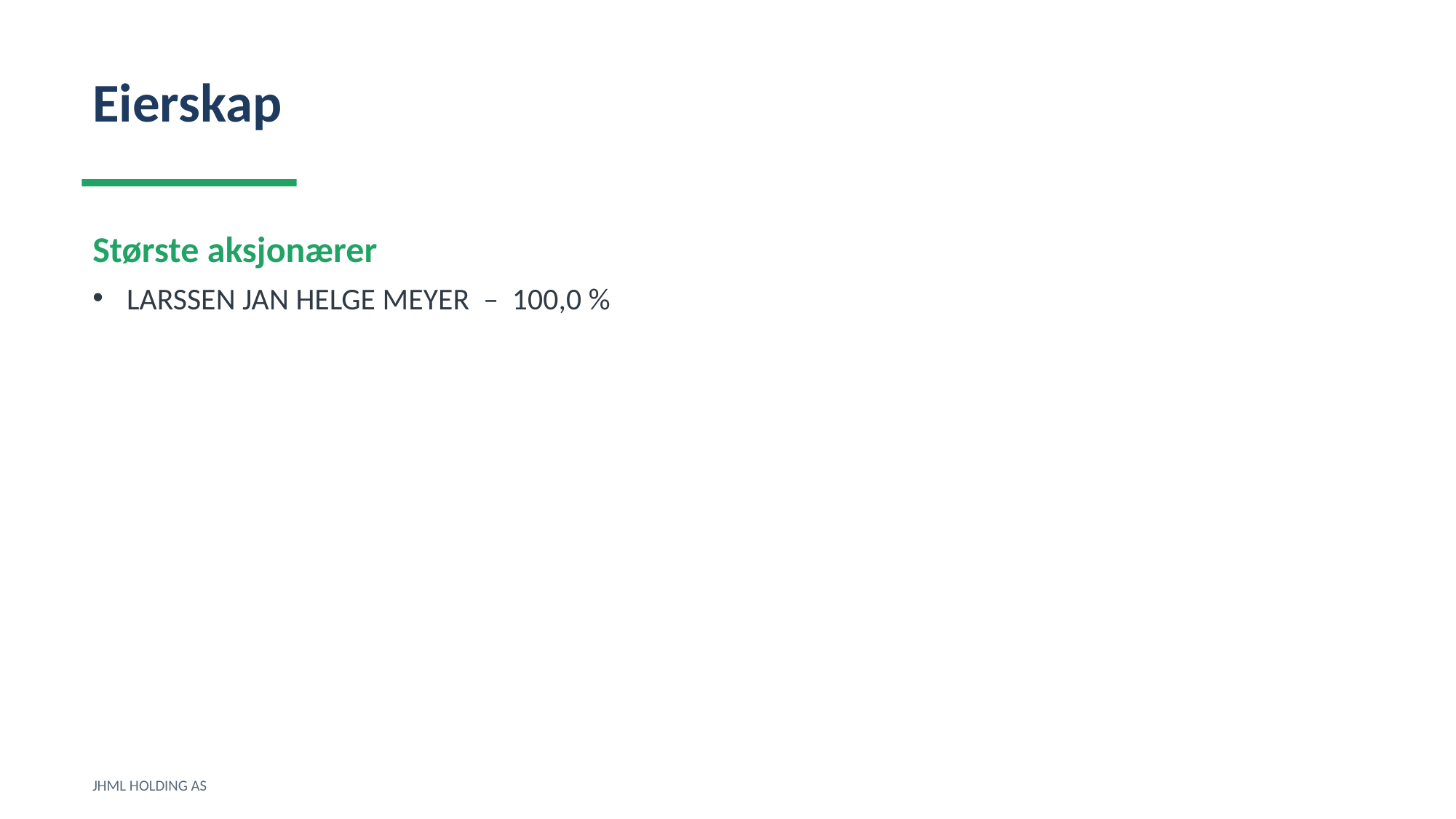

Eierskap

Største aksjonærer
LARSSEN JAN HELGE MEYER  –  100,0 %
JHML HOLDING AS